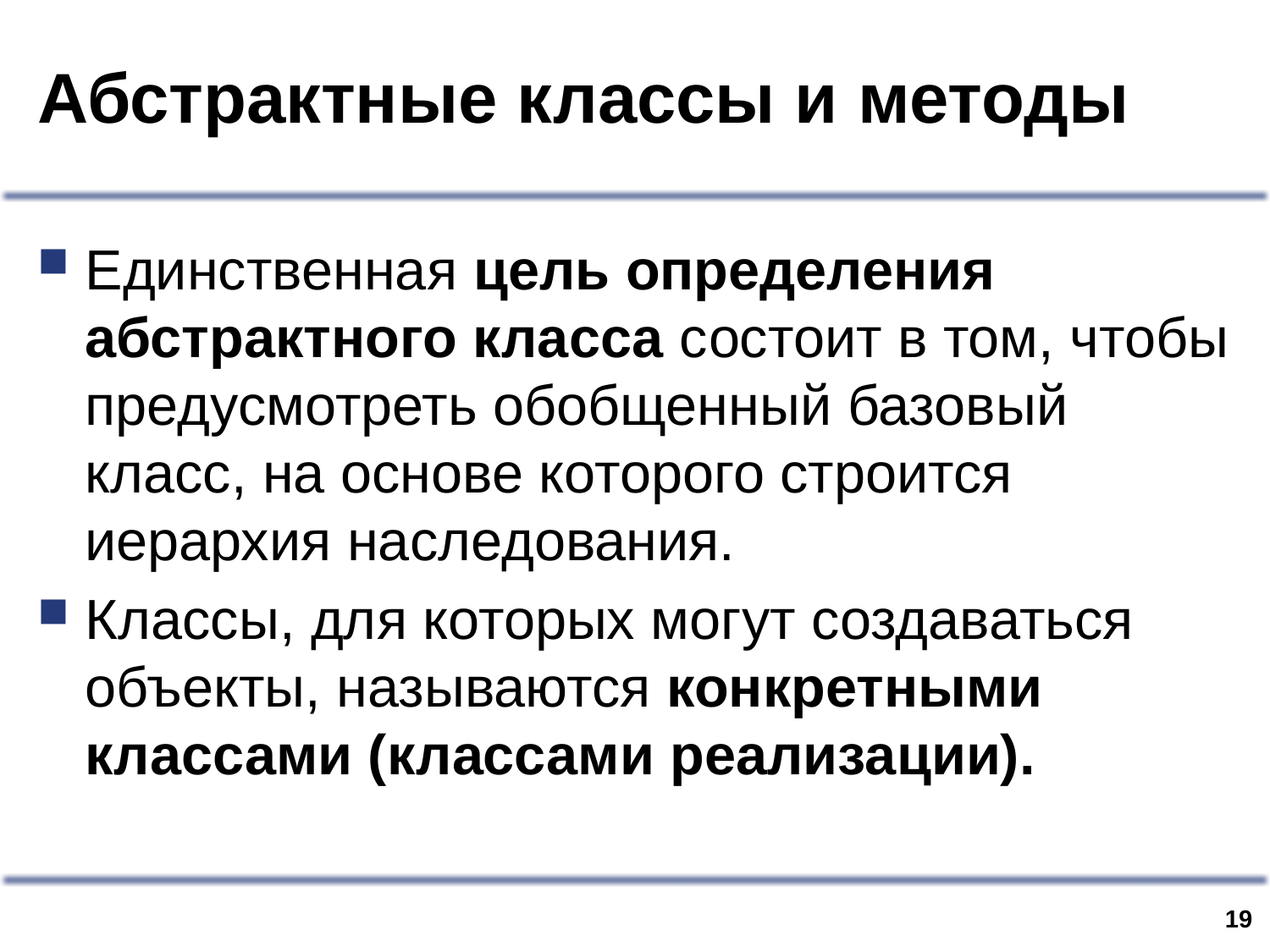

# Абстрактные классы и методы
Единственная цель определения абстрактного класса состоит в том, чтобы предусмотреть обобщенный базовый класс, на основе которого строится иерархия наследования.
Классы, для которых могут создаваться объекты, называются конкретными классами (классами реализации).
19